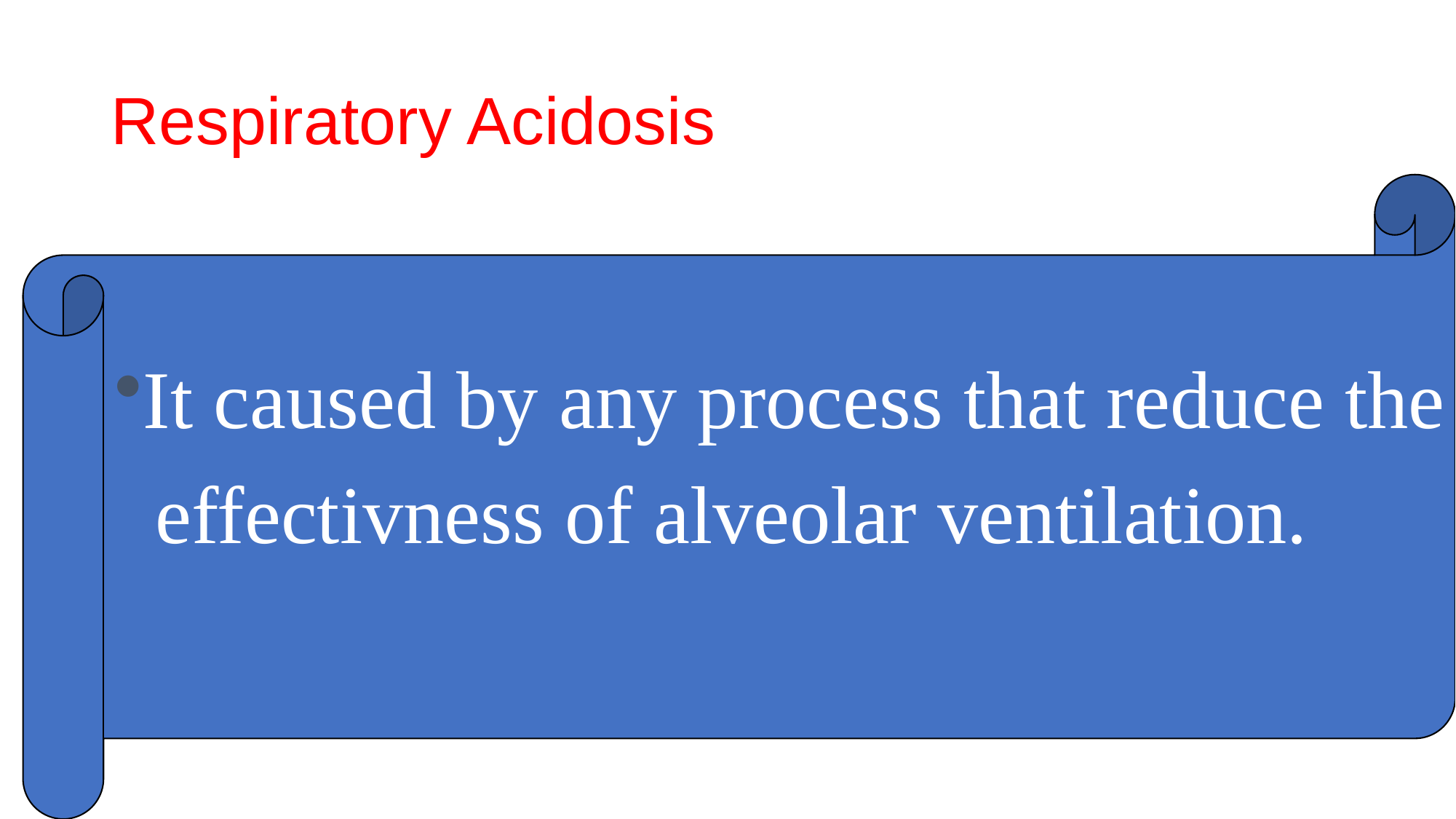

# Respiratory Acidosis
It caused by any process that reduce the
  effectivness of alveolar ventilation.